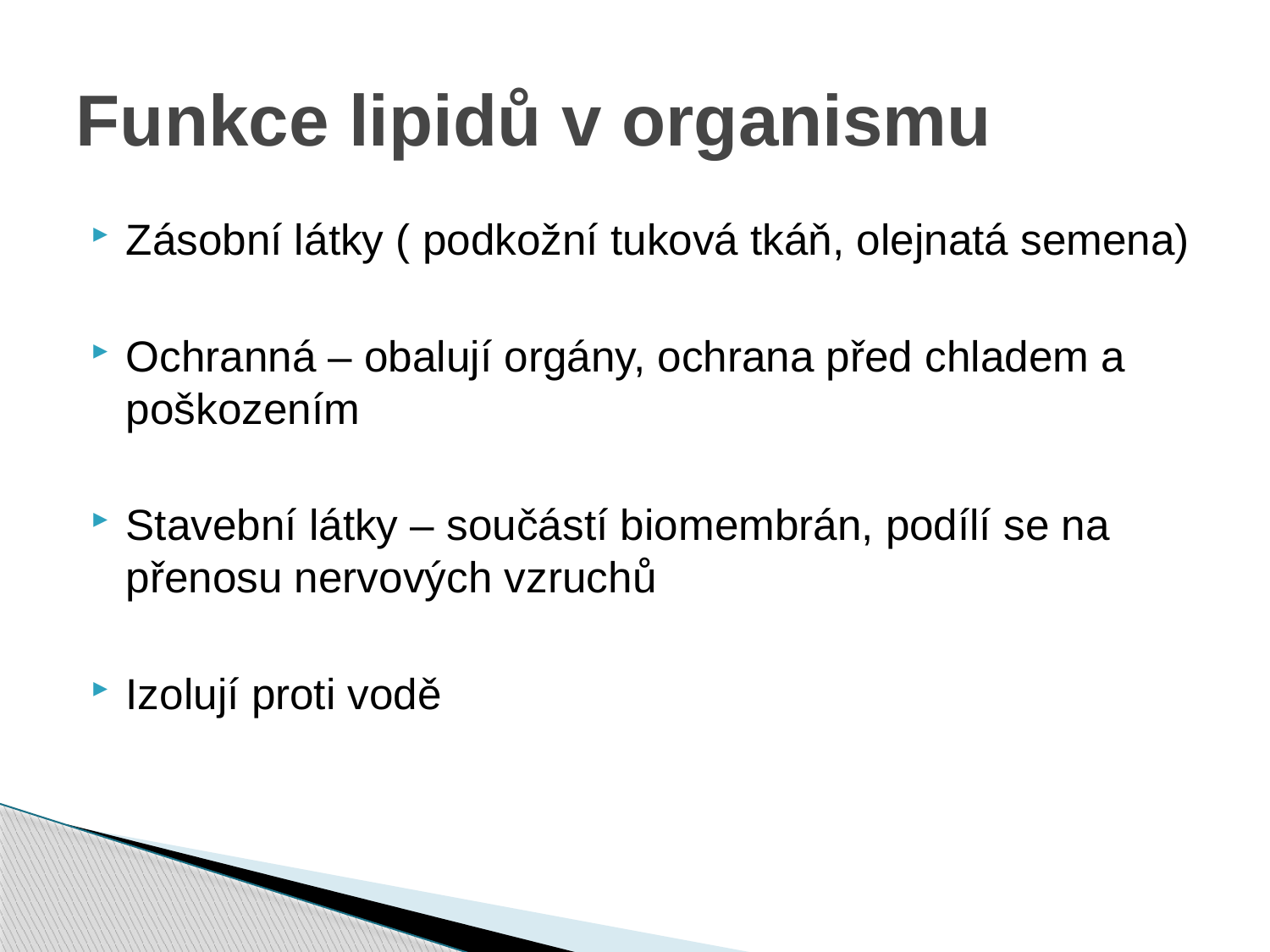

# Funkce lipidů v organismu
Zásobní látky ( podkožní tuková tkáň, olejnatá semena)

Ochranná – obalují orgány, ochrana před chladem a poškozením

Stavební látky – součástí biomembrán, podílí se na přenosu nervových vzruchů

Izolují proti vodě